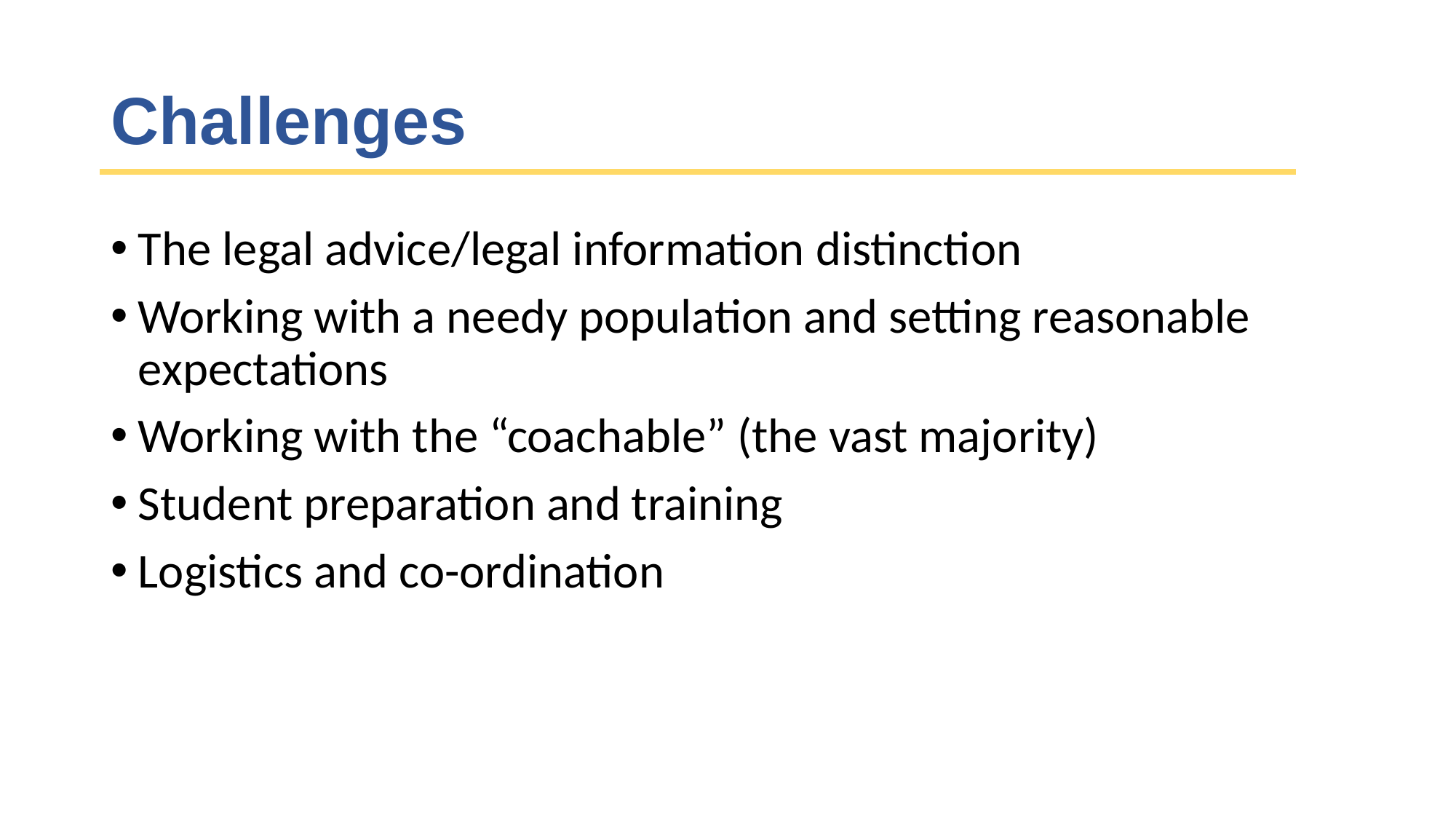

# Challenges
The legal advice/legal information distinction
Working with a needy population and setting reasonable expectations
Working with the “coachable” (the vast majority)
Student preparation and training
Logistics and co-ordination